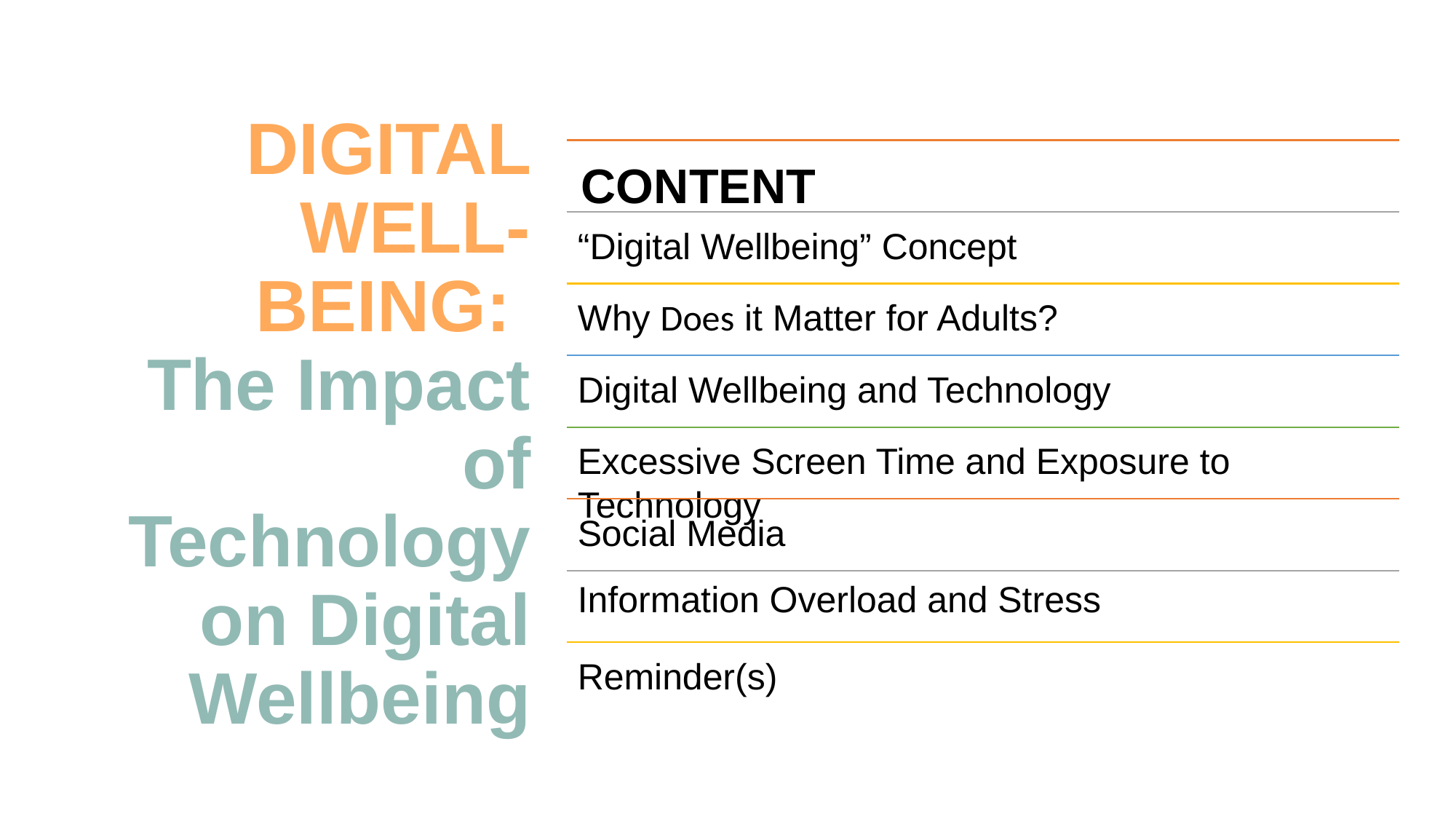

# DIGITAL WELL-BEING: The Impact of Technology on Digital Wellbeing

CONTENT

“Digital Wellbeing” Concept

Why Does it Matter for Adults?

Digital Wellbeing and Technology

Excessive Screen Time and Exposure to Technology

Social Media

Information Overload and Stress

Reminder(s)